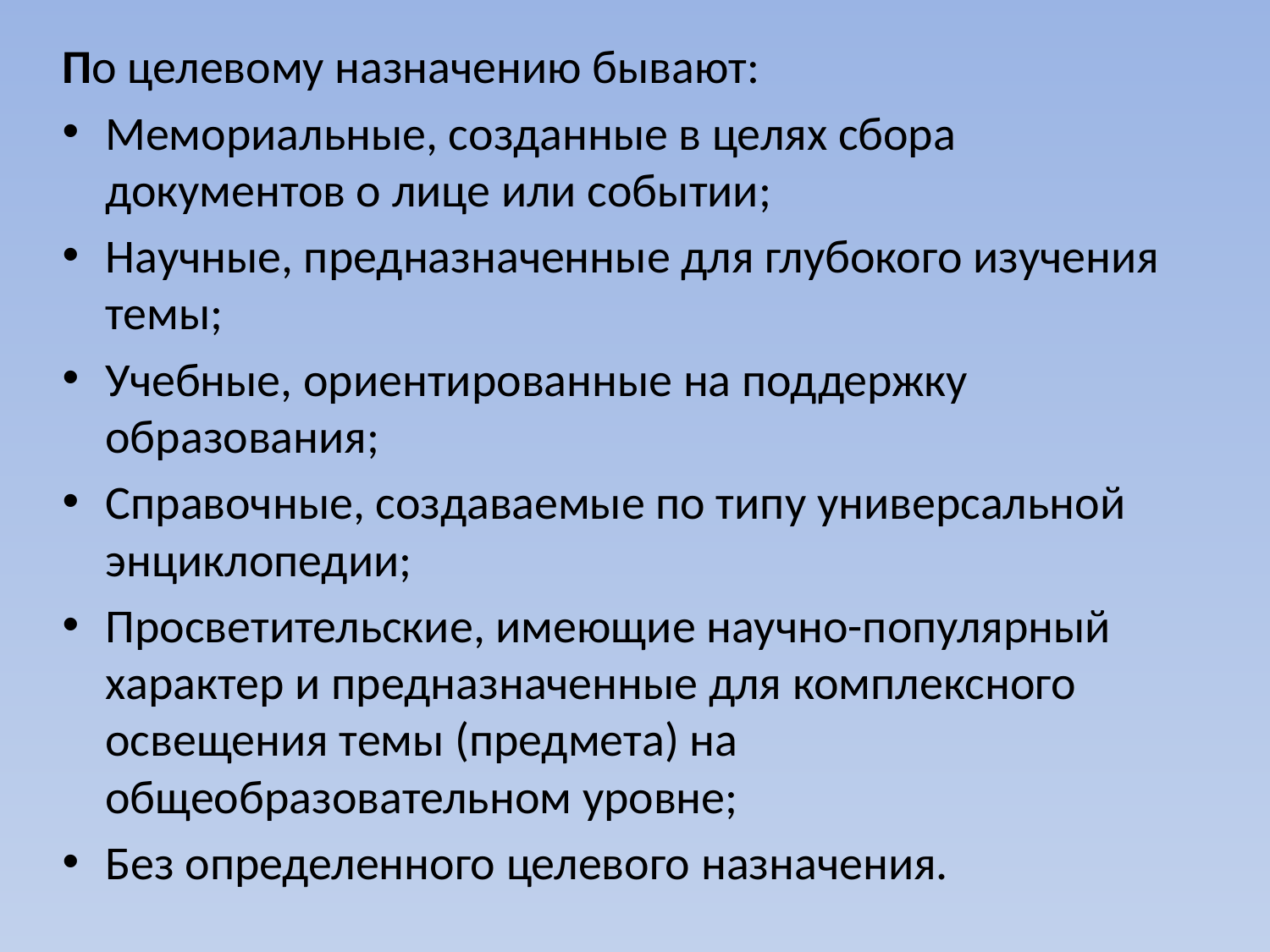

По целевому назначению бывают:
Мемориальные, созданные в целях сбора документов о лице или событии;
Научные, предназначенные для глубокого изучения темы;
Учебные, ориентированные на поддержку образования;
Справочные, создаваемые по типу универсальной энциклопедии;
Просветительские, имеющие научно-популярный характер и предназначенные для комплексного освещения темы (предмета) на общеобразовательном уровне;
Без определенного целевого назначения.